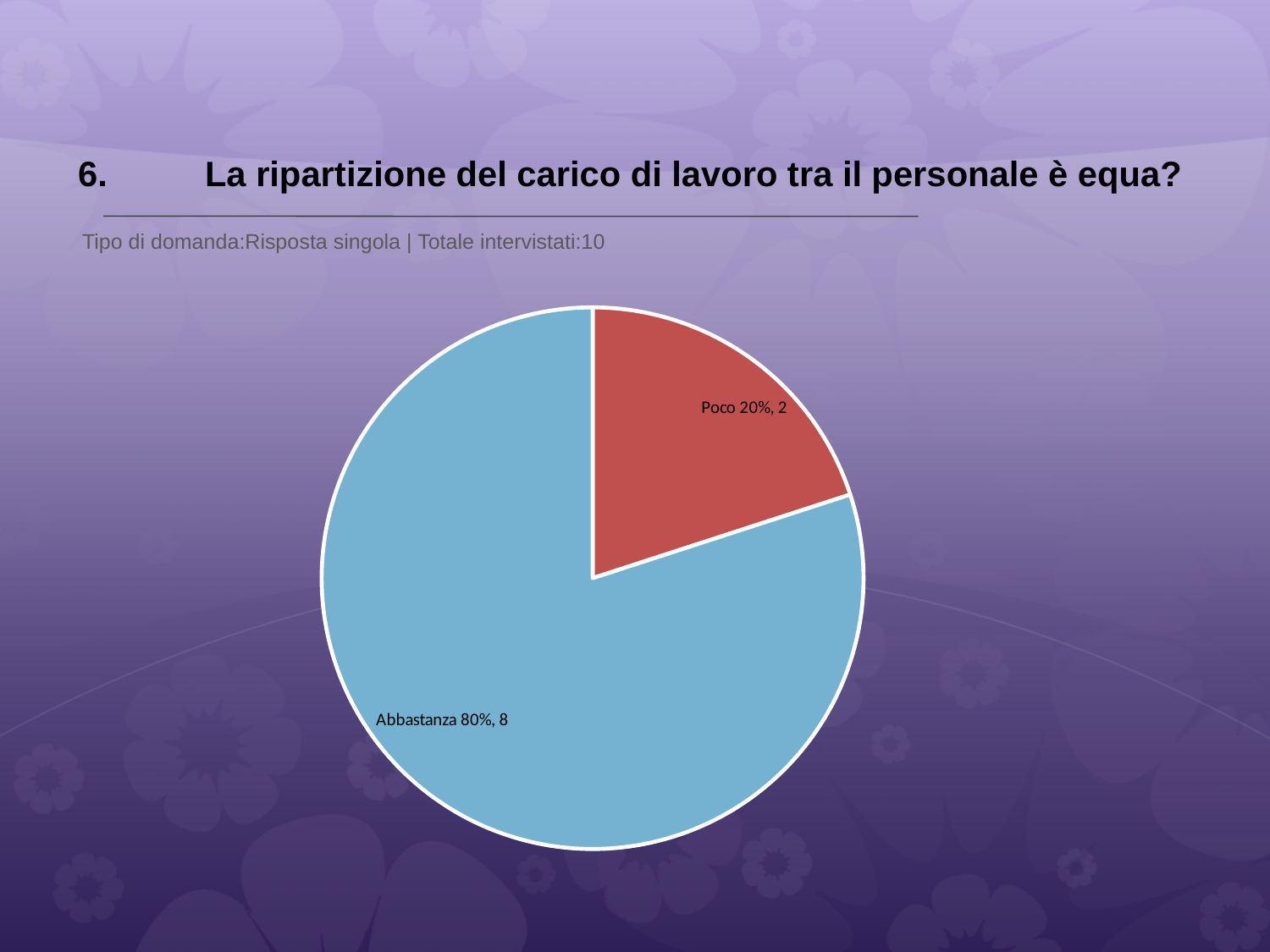

# 6.	La ripartizione del carico di lavoro tra il personale è equa?
 Tipo di domanda:Risposta singola | Totale intervistati:10

### Chart

| Category | Total |
|---|---|
| Per niente | 0.0 |
| Poco | 0.2 |
| Abbastanza | 0.8 |
| Molto | 0.0 |